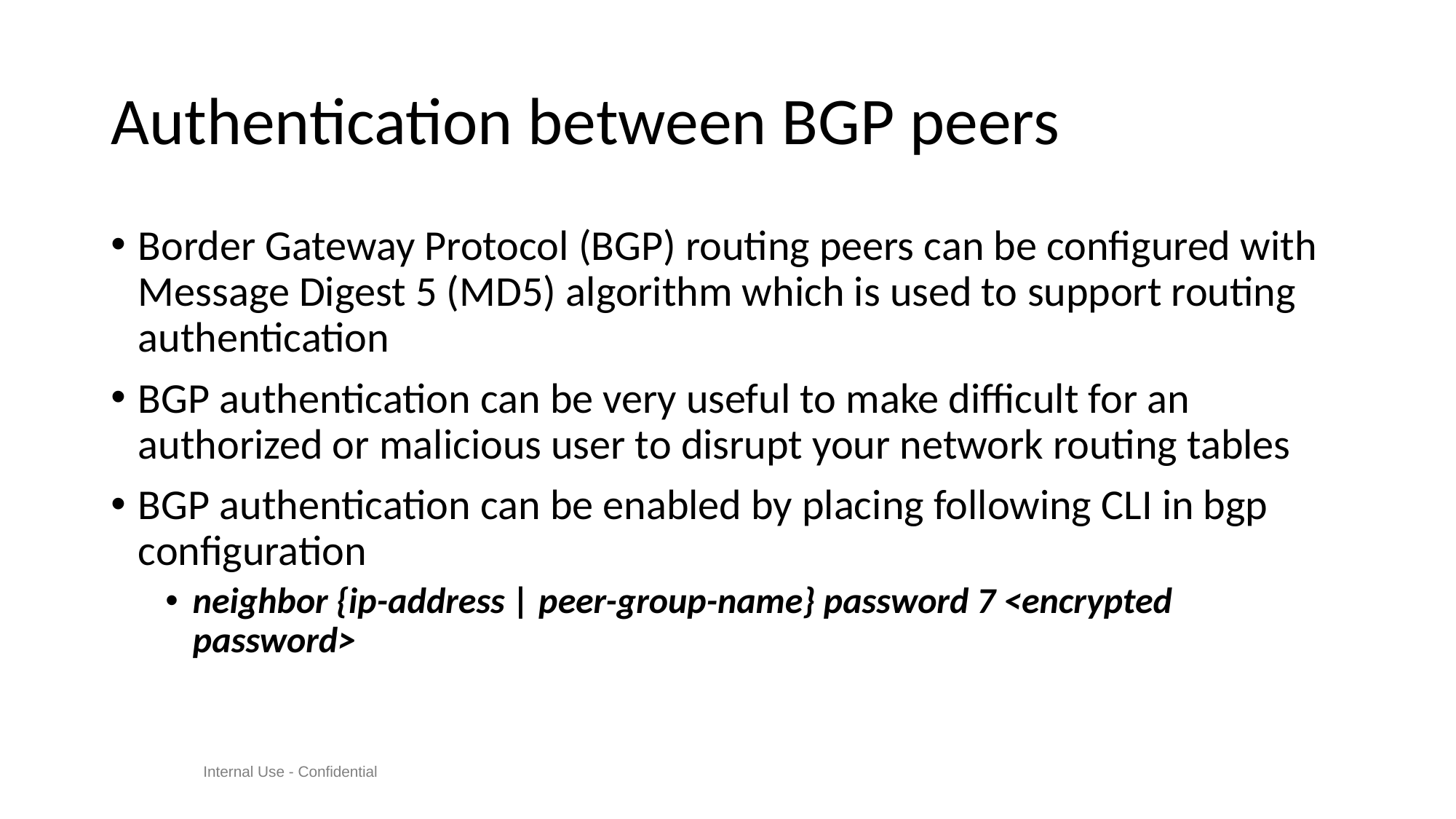

# Authentication between BGP peers
Border Gateway Protocol (BGP) routing peers can be configured with Message Digest 5 (MD5) algorithm which is used to support routing authentication
BGP authentication can be very useful to make difficult for an authorized or malicious user to disrupt your network routing tables
BGP authentication can be enabled by placing following CLI in bgp configuration
neighbor {ip-address | peer-group-name} password 7 <encrypted password>